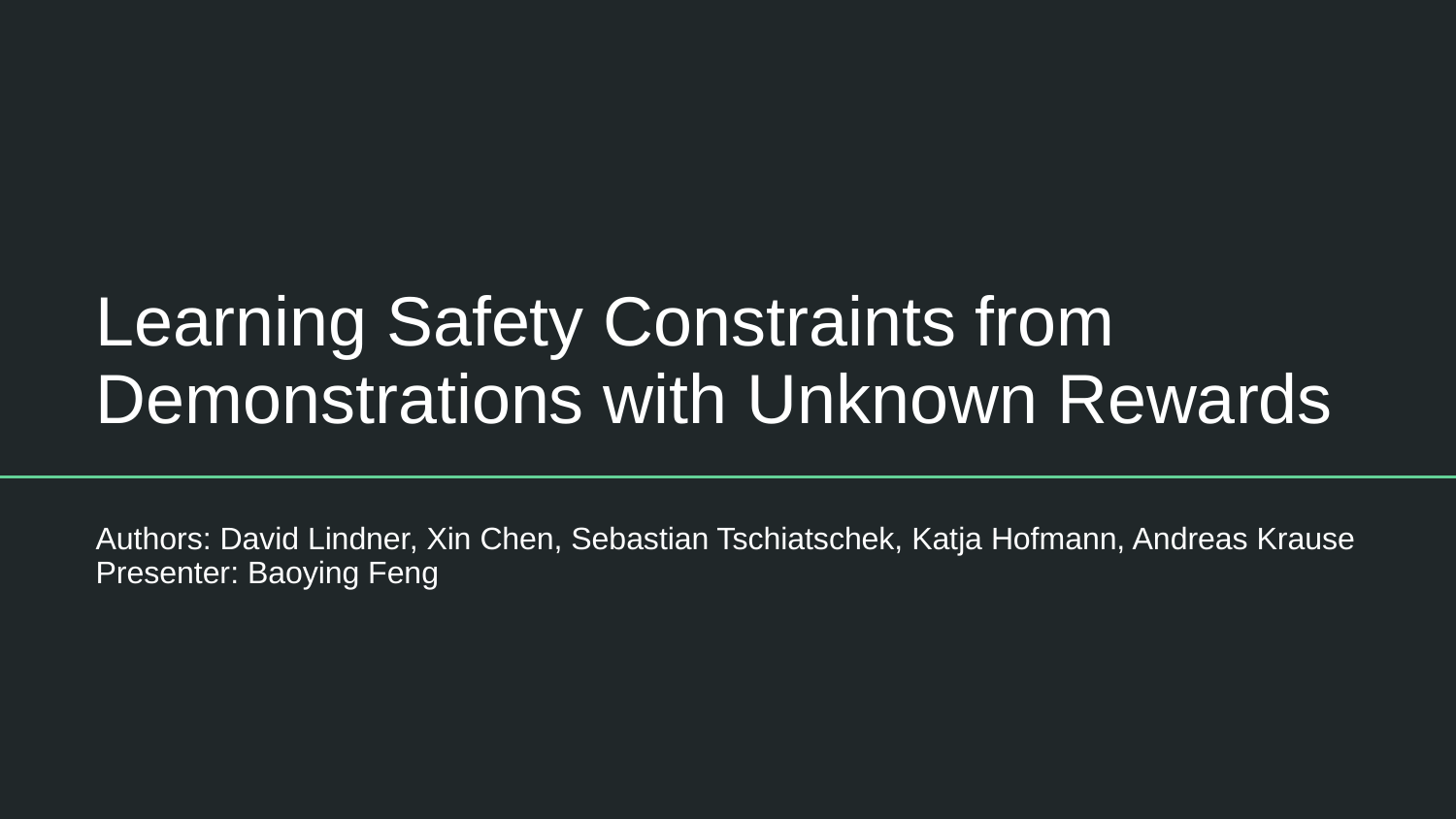

# Learning Safety Constraints from Demonstrations with Unknown Rewards
Authors: David Lindner, Xin Chen, Sebastian Tschiatschek, Katja Hofmann, Andreas Krause
Presenter: Baoying Feng